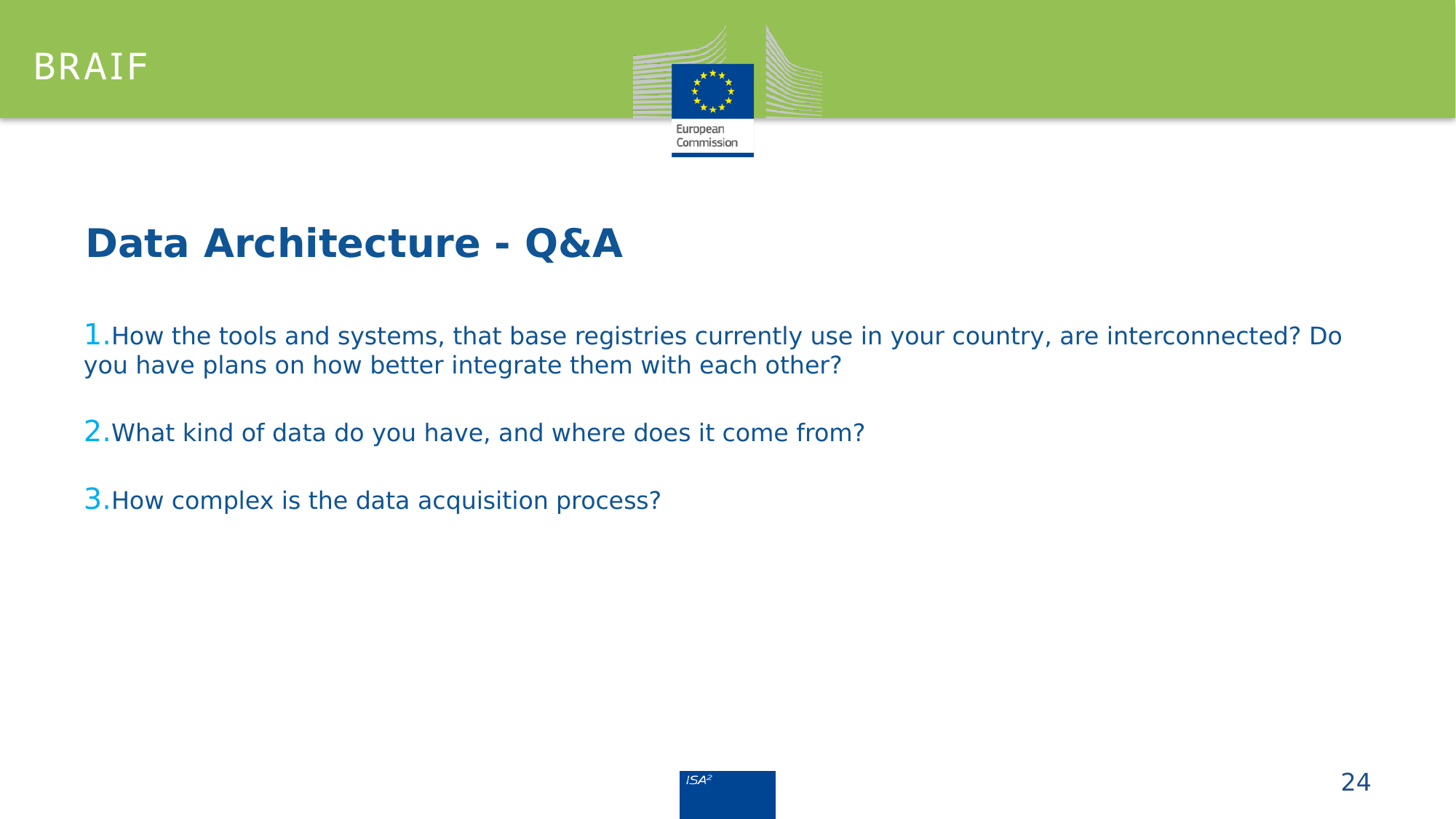

BRAIF
# Data Architecture - Q&A
How the tools and systems, that base registries currently use in your country, are interconnected? Do you have plans on how better integrate them with each other?

What kind of data do you have, and where does it come from?

How complex is the data acquisition process?

24